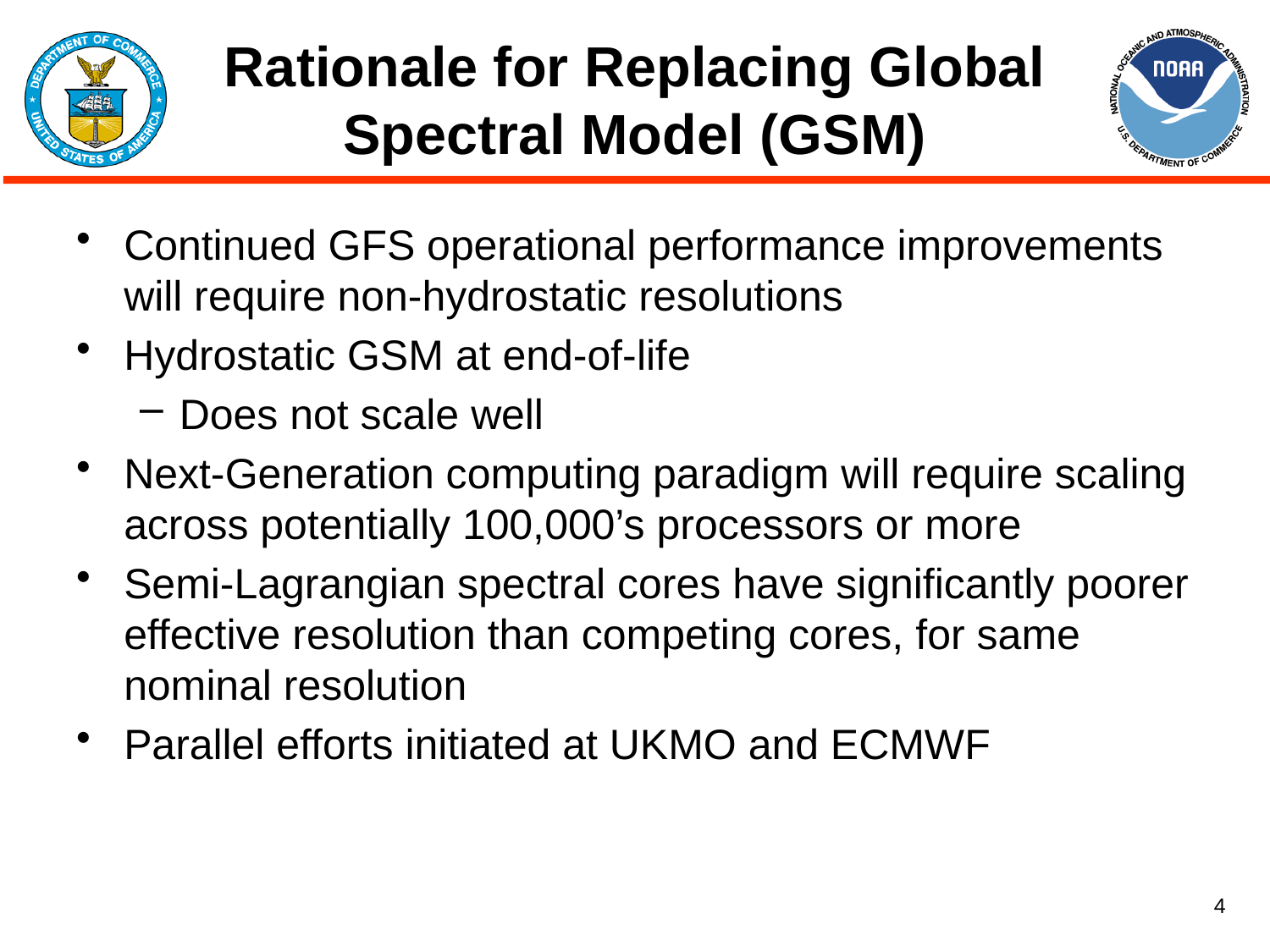

# Rationale for Replacing Global Spectral Model (GSM)
Continued GFS operational performance improvements will require non-hydrostatic resolutions
Hydrostatic GSM at end-of-life
Does not scale well
Next-Generation computing paradigm will require scaling across potentially 100,000’s processors or more
Semi-Lagrangian spectral cores have significantly poorer effective resolution than competing cores, for same nominal resolution
Parallel efforts initiated at UKMO and ECMWF